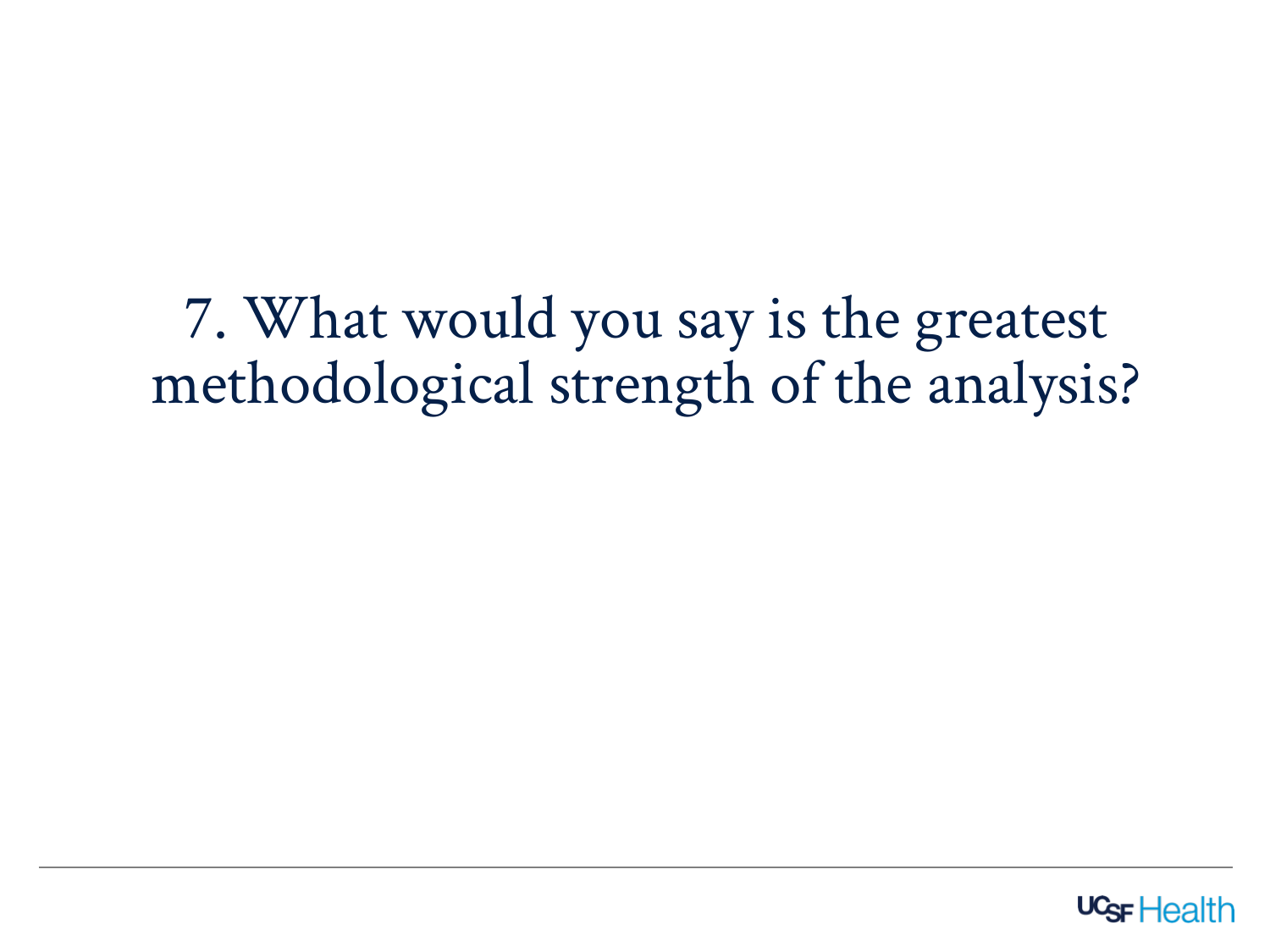

# 7. What would you say is the greatest methodological strength of the analysis?